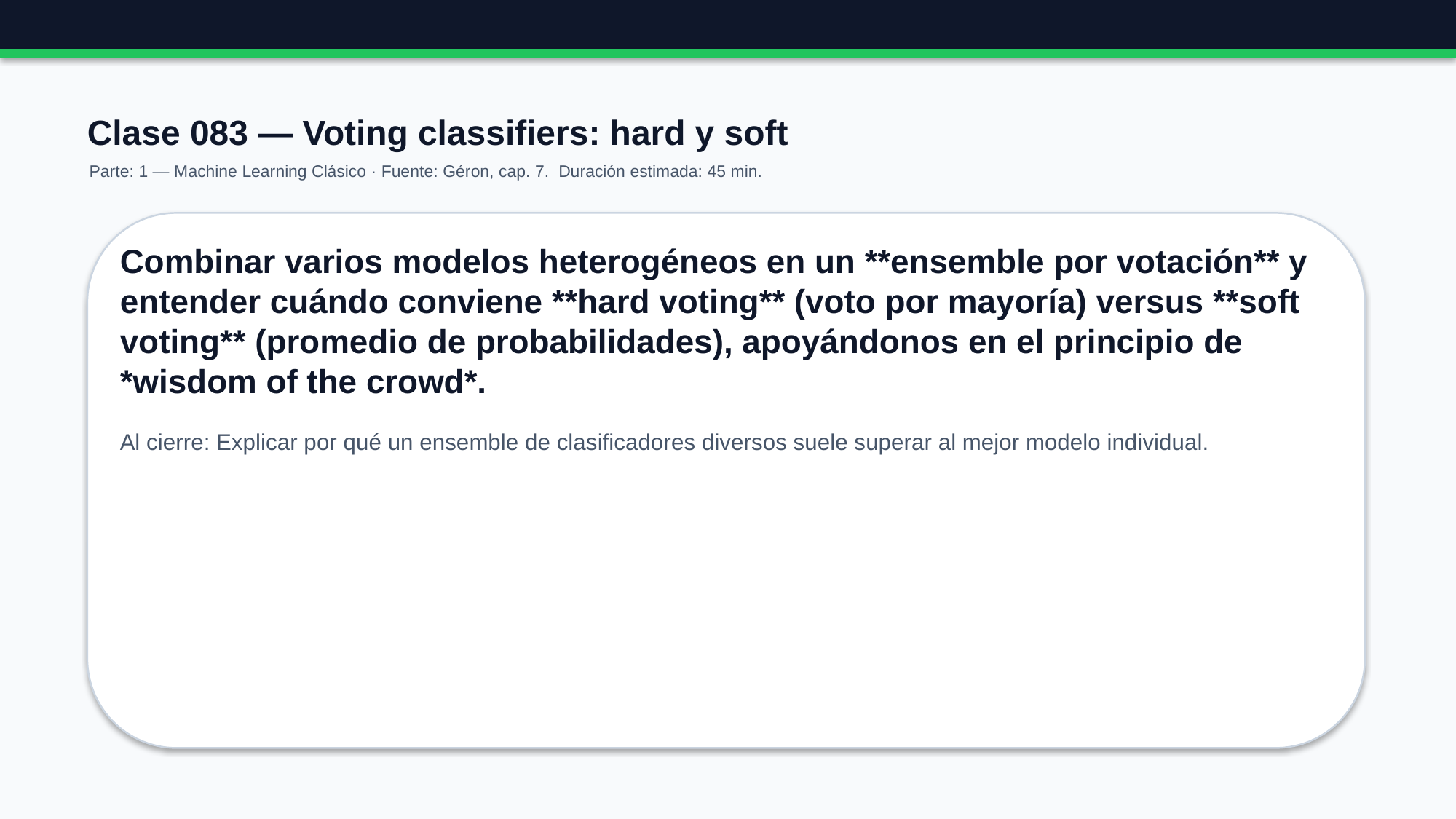

Clase 083 — Voting classifiers: hard y soft
Parte: 1 — Machine Learning Clásico · Fuente: Géron, cap. 7.  Duración estimada: 45 min.

Combinar varios modelos heterogéneos en un **ensemble por votación** y entender cuándo conviene **hard voting** (voto por mayoría) versus **soft voting** (promedio de probabilidades), apoyándonos en el principio de *wisdom of the crowd*.
Al cierre: Explicar por qué un ensemble de clasificadores diversos suele superar al mejor modelo individual.